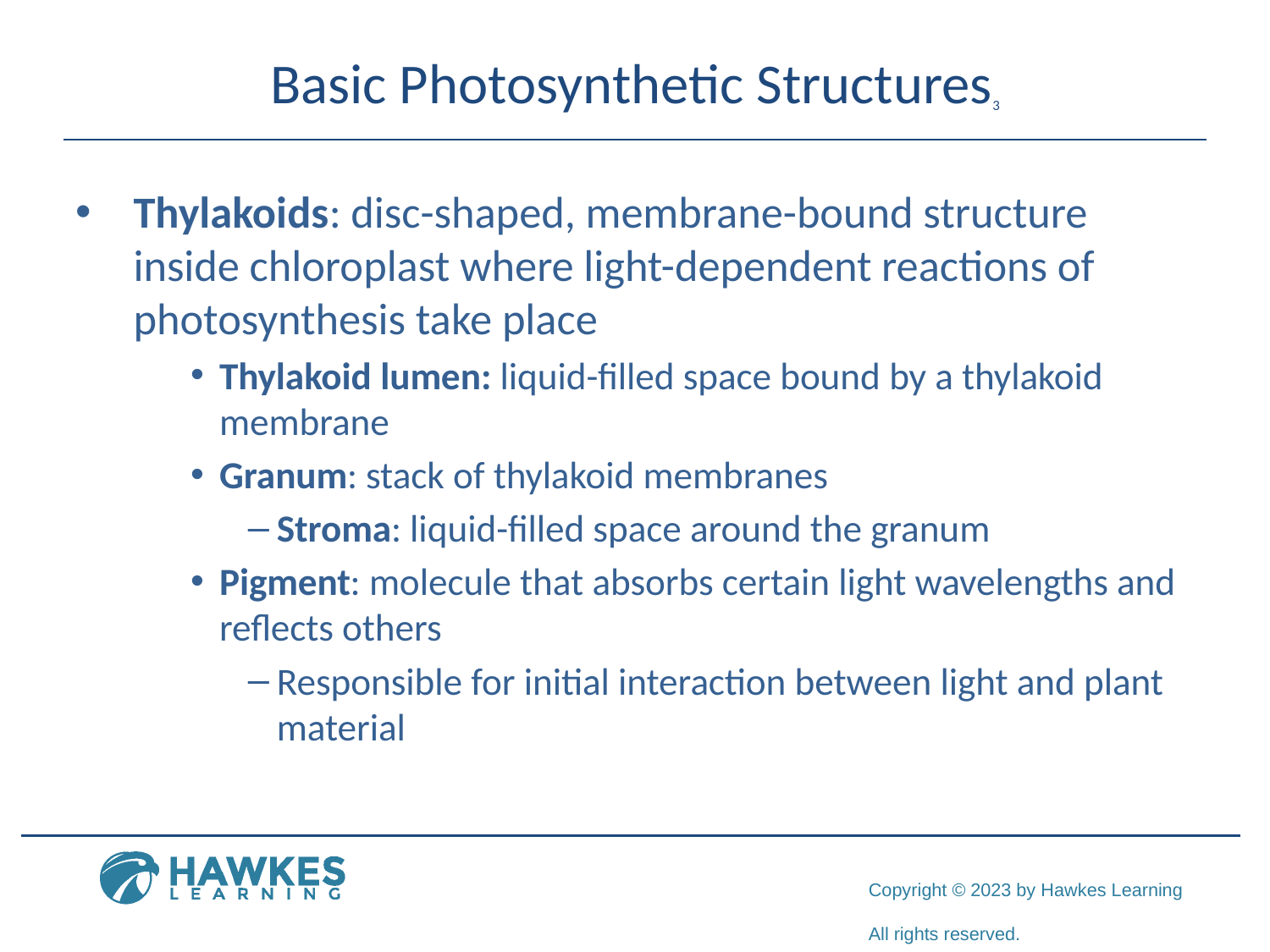

# Basic Photosynthetic Structures3
Thylakoids: disc-shaped, membrane-bound structure inside chloroplast where light-dependent reactions of photosynthesis take place
Thylakoid lumen: liquid-filled space bound by a thylakoid membrane
Granum: stack of thylakoid membranes
Stroma: liquid-filled space around the granum
Pigment: molecule that absorbs certain light wavelengths and reflects others
Responsible for initial interaction between light and plant material